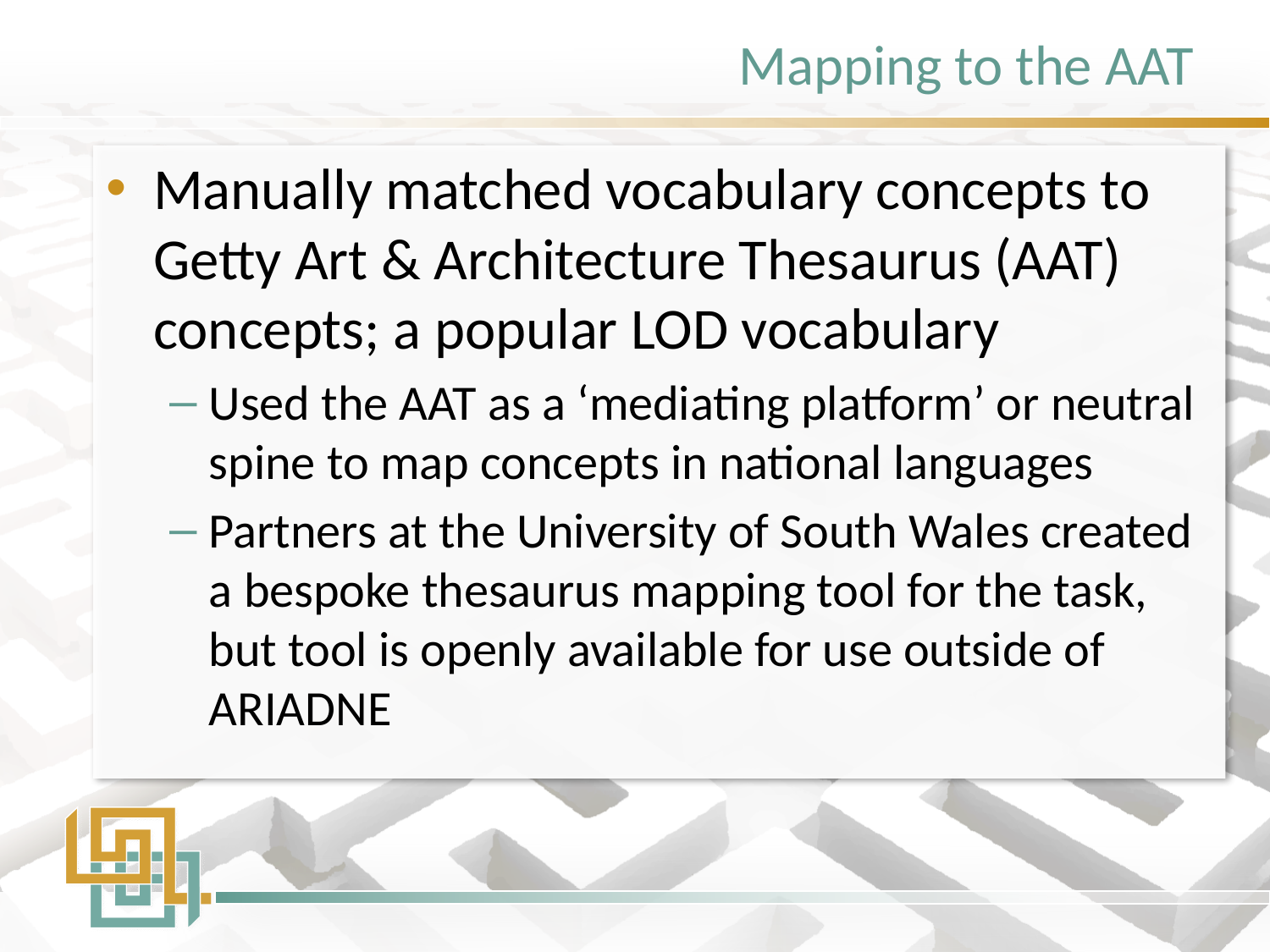

# Mapping to the AAT
Manually matched vocabulary concepts to Getty Art & Architecture Thesaurus (AAT) concepts; a popular LOD vocabulary
Used the AAT as a ‘mediating platform’ or neutral spine to map concepts in national languages
Partners at the University of South Wales created a bespoke thesaurus mapping tool for the task, but tool is openly available for use outside of ARIADNE